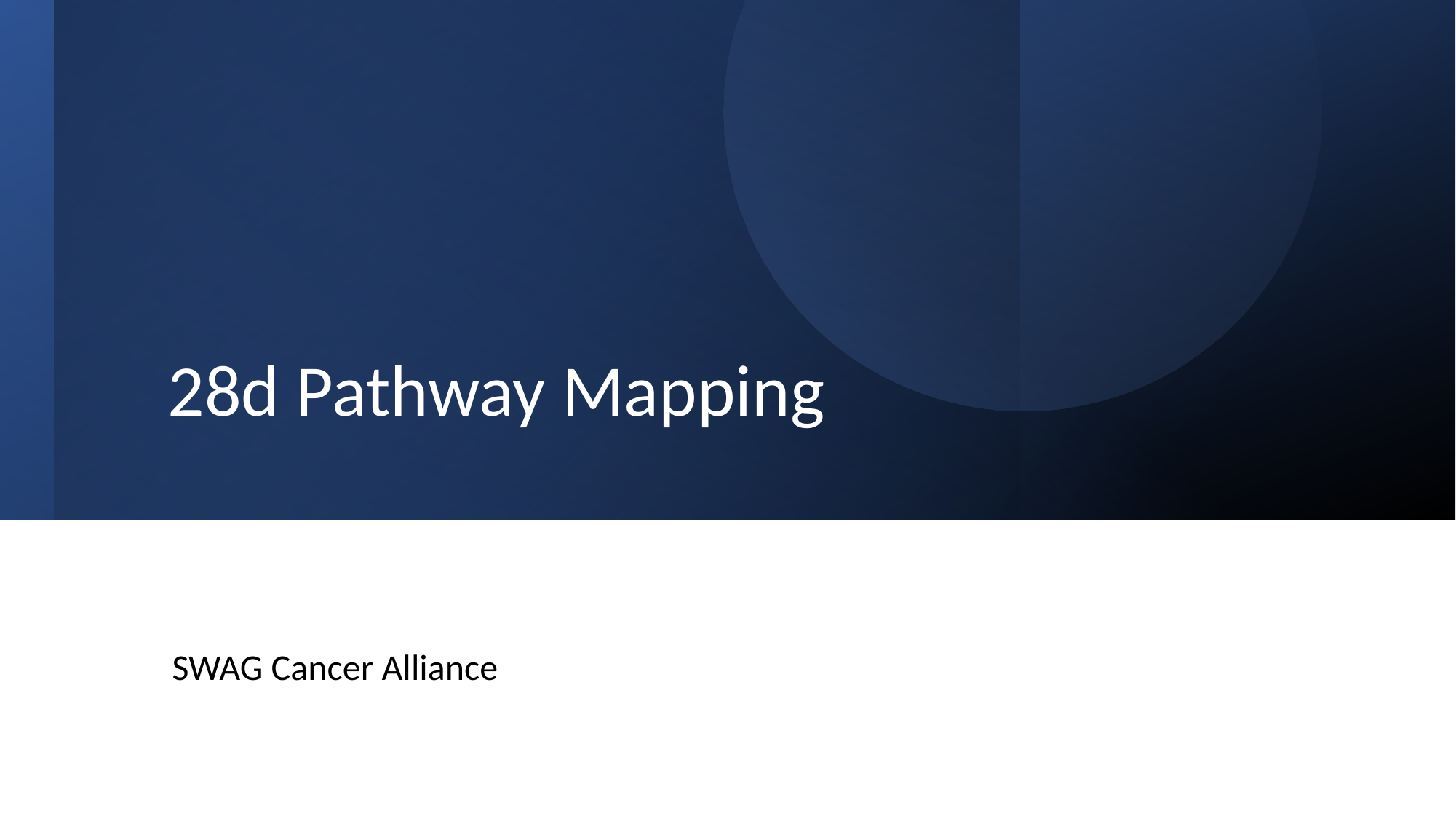

# 28d Pathway Mapping
SWAG Cancer Alliance